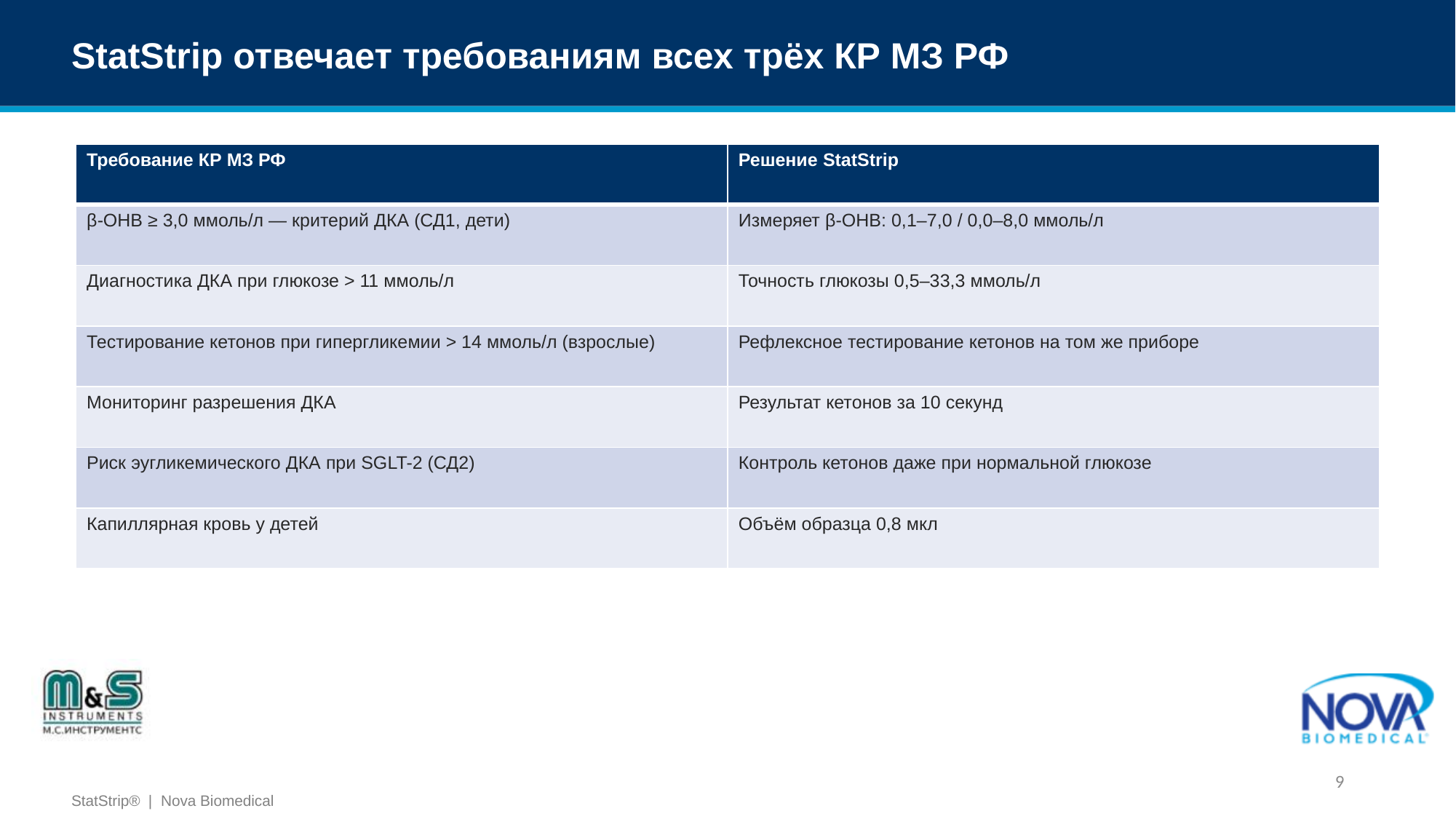

StatStrip отвечает требованиям всех трёх КР МЗ РФ

| Требование КР МЗ РФ | Решение StatStrip |
| --- | --- |
| β-OHB ≥ 3,0 ммоль/л — критерий ДКА (СД1, дети) | Измеряет β-OHB: 0,1–7,0 / 0,0–8,0 ммоль/л |
| Диагностика ДКА при глюкозе > 11 ммоль/л | Точность глюкозы 0,5–33,3 ммоль/л |
| Тестирование кетонов при гипергликемии > 14 ммоль/л (взрослые) | Рефлексное тестирование кетонов на том же приборе |
| Мониторинг разрешения ДКА | Результат кетонов за 10 секунд |
| Риск эугликемического ДКА при SGLT-2 (СД2) | Контроль кетонов даже при нормальной глюкозе |
| Капиллярная кровь у детей | Объём образца 0,8 мкл |
9
StatStrip®  |  Nova Biomedical